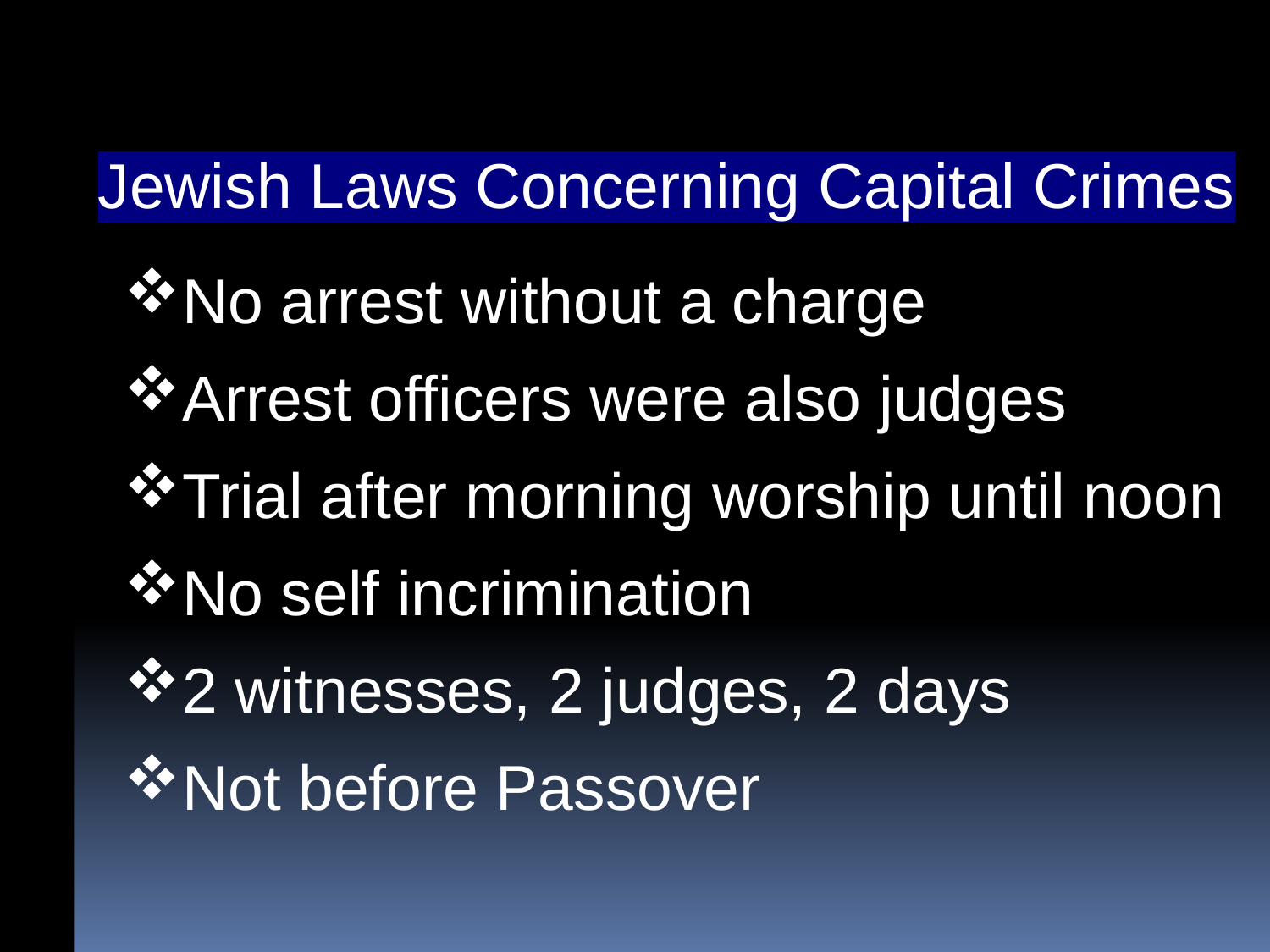

Jewish Laws Concerning Capital Crimes
No arrest without a charge
Arrest officers were also judges
Trial after morning worship until noon
No self incrimination
2 witnesses, 2 judges, 2 days
Not before Passover